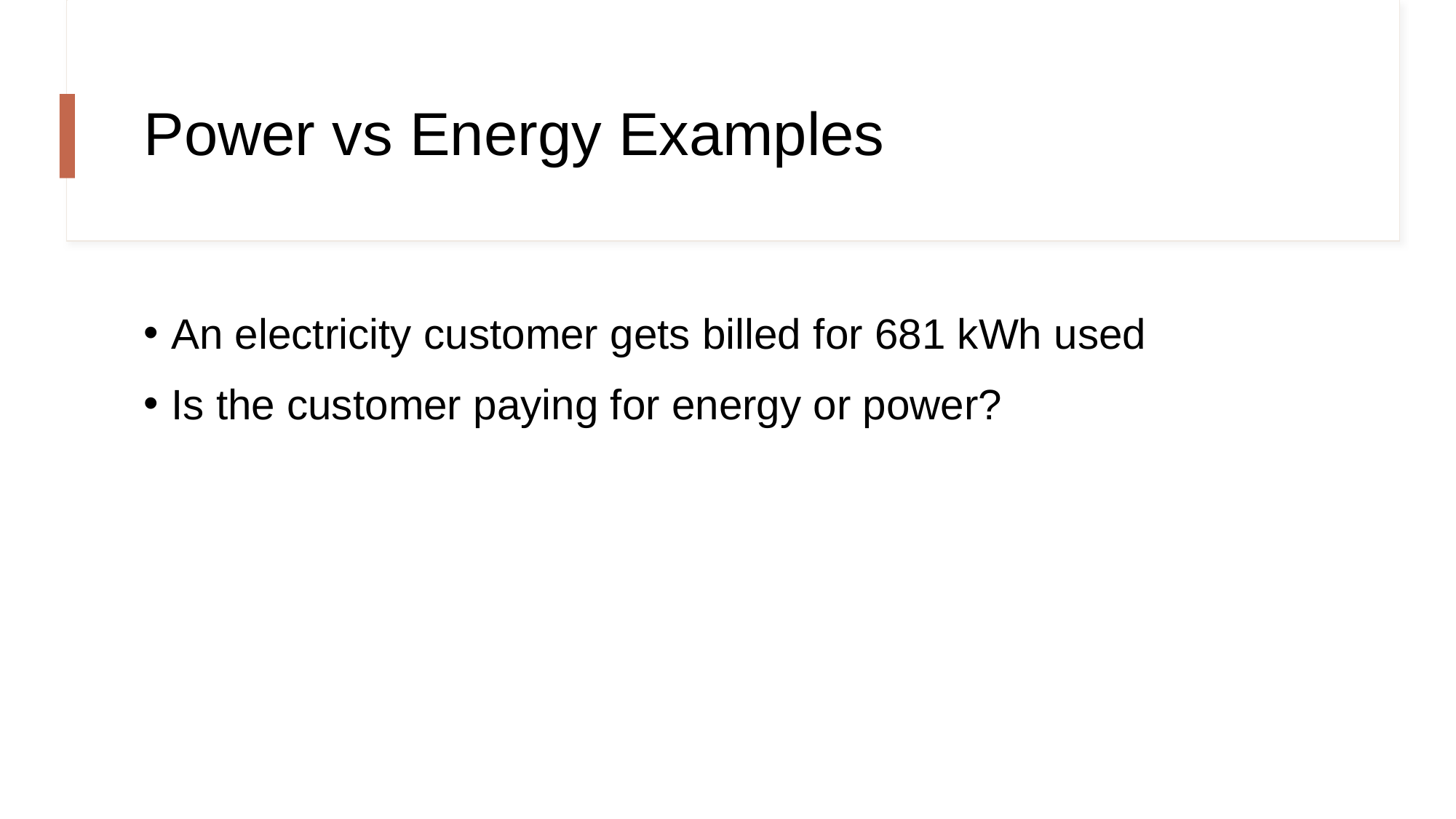

# Power vs Energy Examples
An electricity customer gets billed for 681 kWh used
Is the customer paying for energy or power?